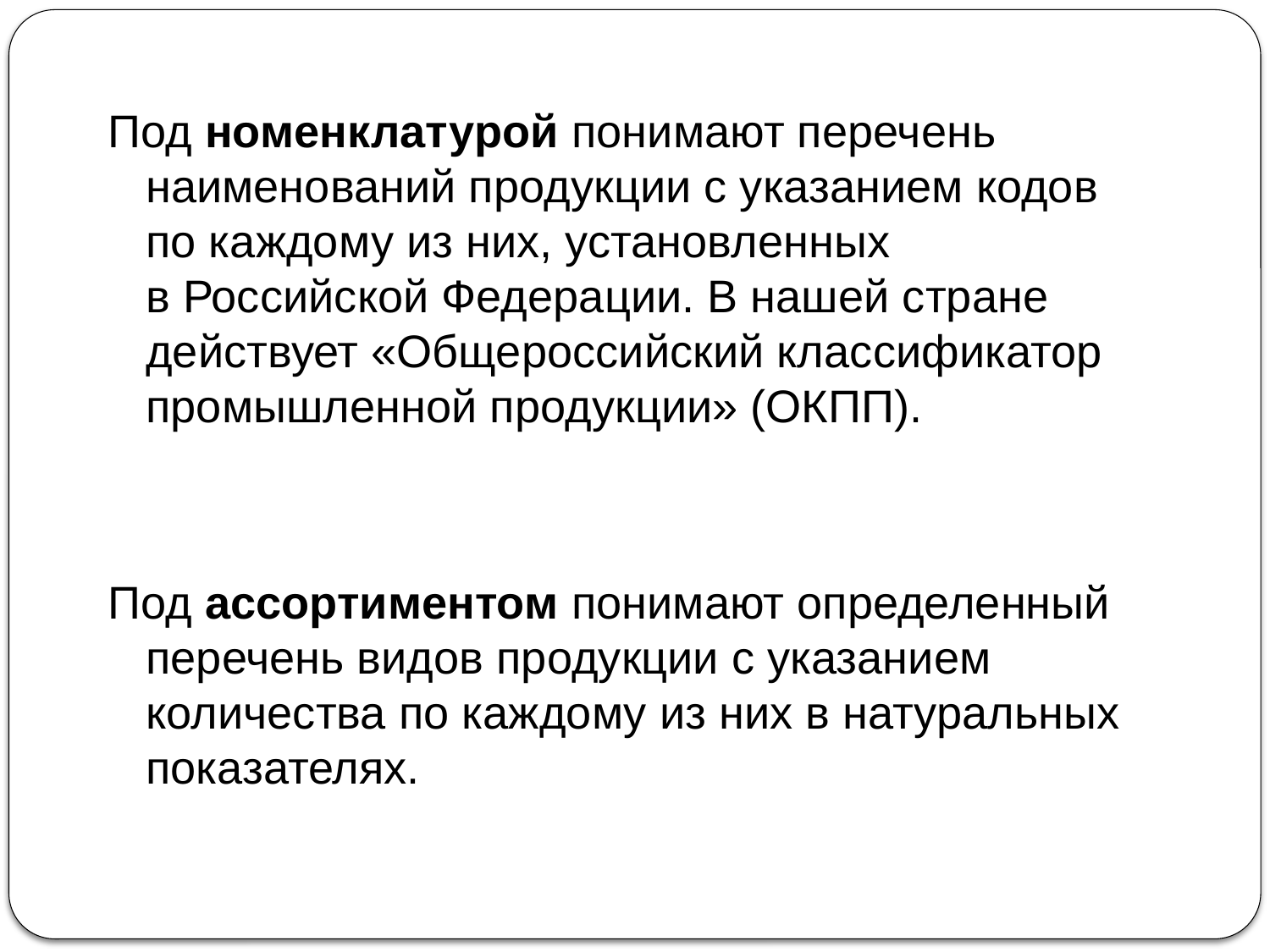

Под номенклатурой понимают перечень наименований продукции с указанием кодов по каждому из них, установленных в Российской Федерации. В нашей стране действует «Общероссийский классификатор промышленной продукции» (ОКПП).

Под ассортиментом понимают определенный перечень видов продукции с указанием количества по каждому из них в натуральных показателях.